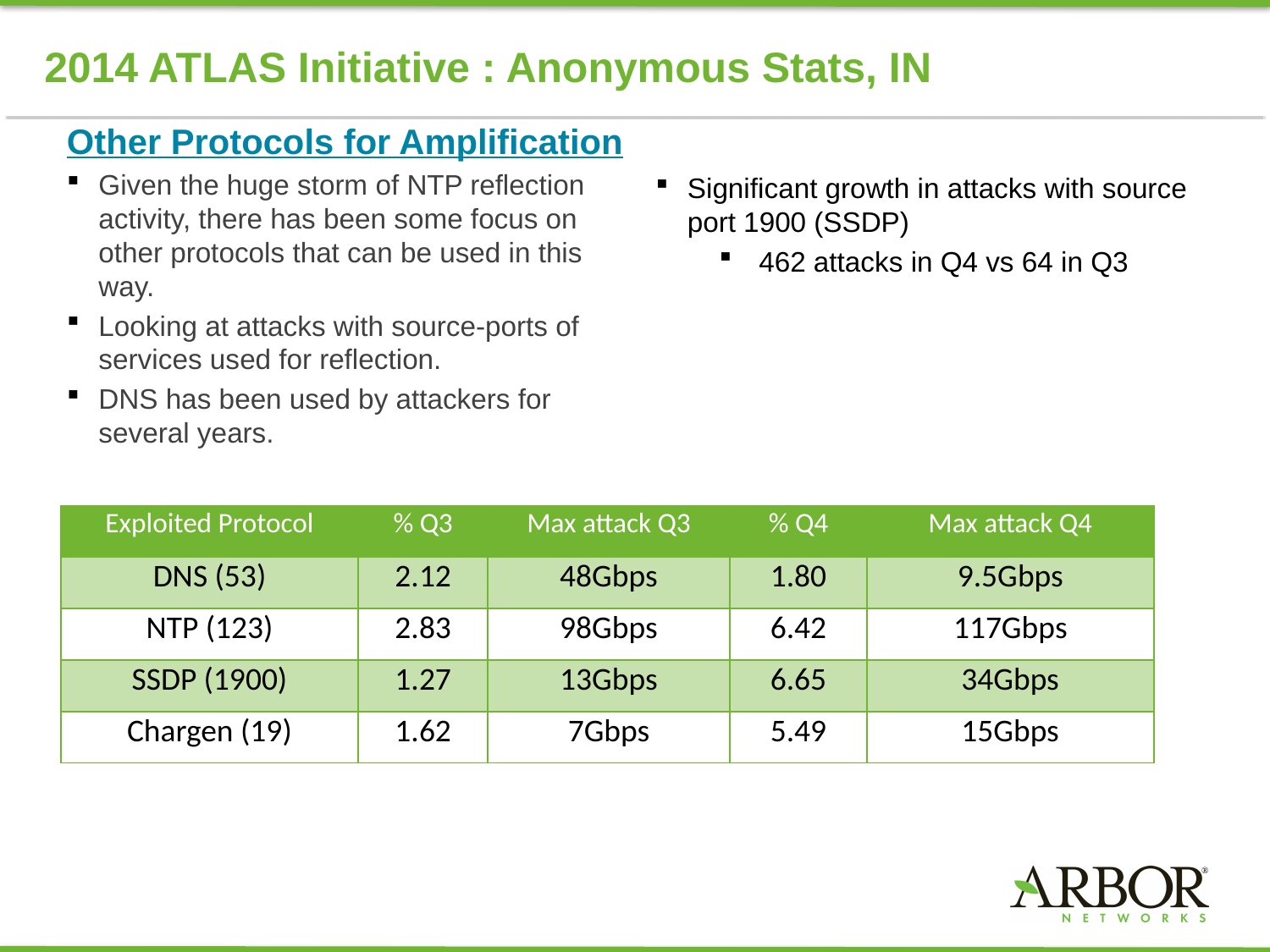

2014 ATLAS Initiative : Anonymous Stats, IN
Other Protocols for Amplification
Given the huge storm of NTP reflection activity, there has been some focus on other protocols that can be used in this way.
Looking at attacks with source-ports of services used for reflection.
DNS has been used by attackers for several years.

Significant growth in attacks with source port 1900 (SSDP)
462 attacks in Q4 vs 64 in Q3

| Exploited Protocol | % Q3 | Max attack Q3 | % Q4 | Max attack Q4 |
| --- | --- | --- | --- | --- |
| DNS (53) | 2.12 | 48Gbps | 1.80 | 9.5Gbps |
| NTP (123) | 2.83 | 98Gbps | 6.42 | 117Gbps |
| SSDP (1900) | 1.27 | 13Gbps | 6.65 | 34Gbps |
| Chargen (19) | 1.62 | 7Gbps | 5.49 | 15Gbps |